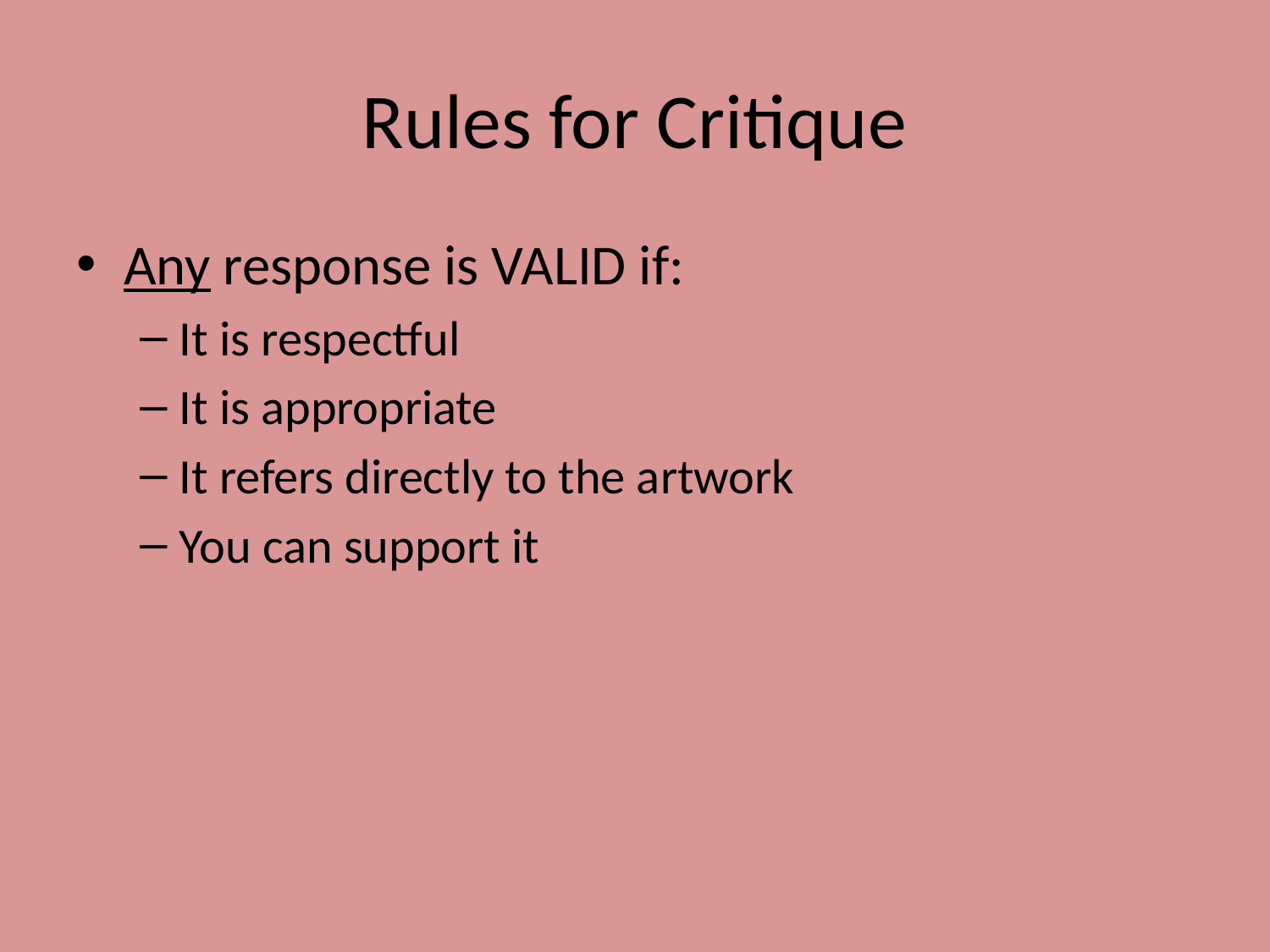

# Rules for Critique
Any response is VALID if:
It is respectful
It is appropriate
It refers directly to the artwork
You can support it